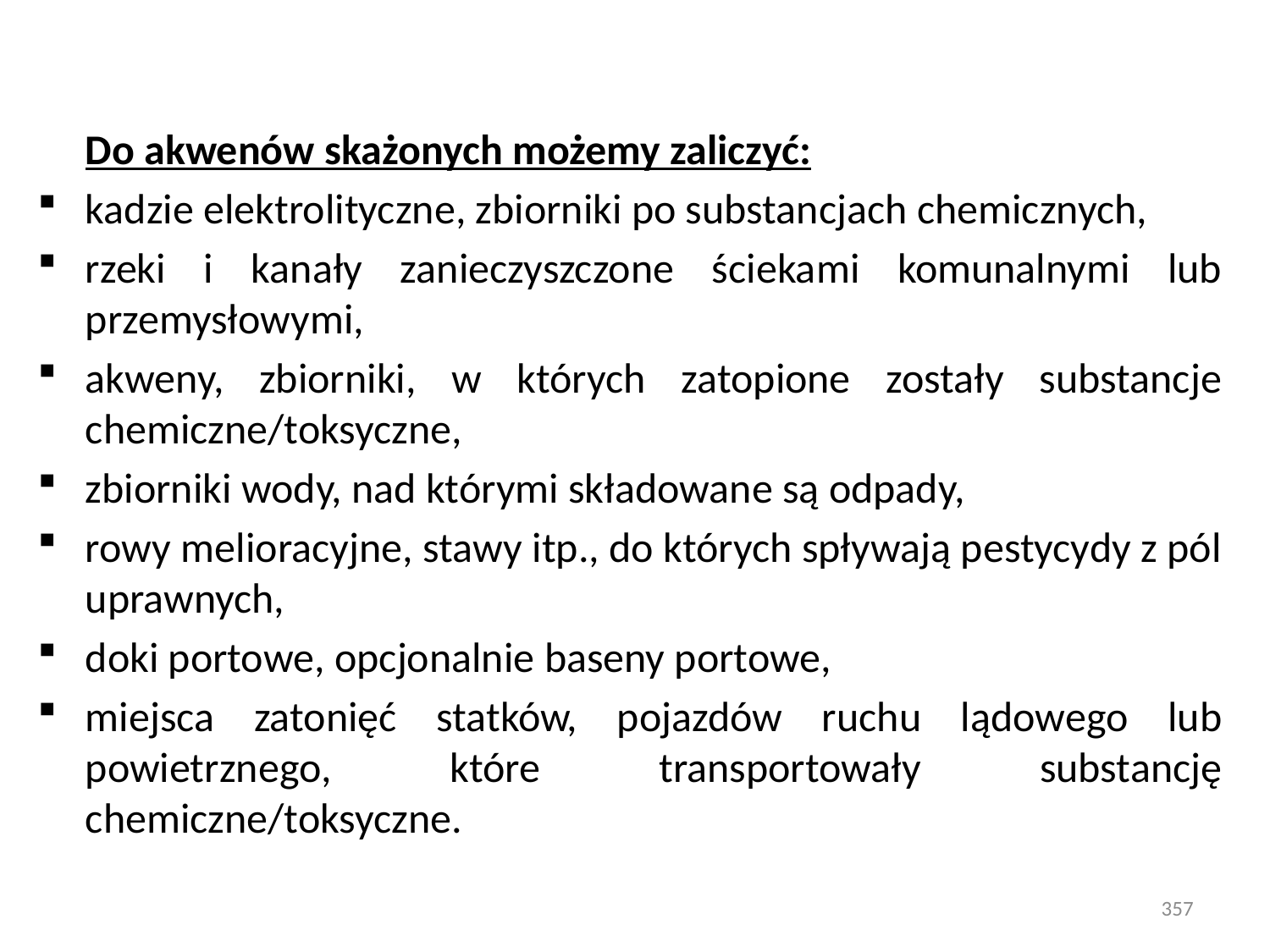

Do akwenów skażonych możemy zaliczyć:
kadzie elektrolityczne, zbiorniki po substancjach chemicznych,
rzeki i kanały zanieczyszczone ściekami komunalnymi lub przemysłowymi,
akweny, zbiorniki, w których zatopione zostały substancje chemiczne/toksyczne,
zbiorniki wody, nad którymi składowane są odpady,
rowy melioracyjne, stawy itp., do których spływają pestycydy z pól uprawnych,
doki portowe, opcjonalnie baseny portowe,
miejsca zatonięć statków, pojazdów ruchu lądowego lub powietrznego, które transportowały substancję chemiczne/toksyczne.

357